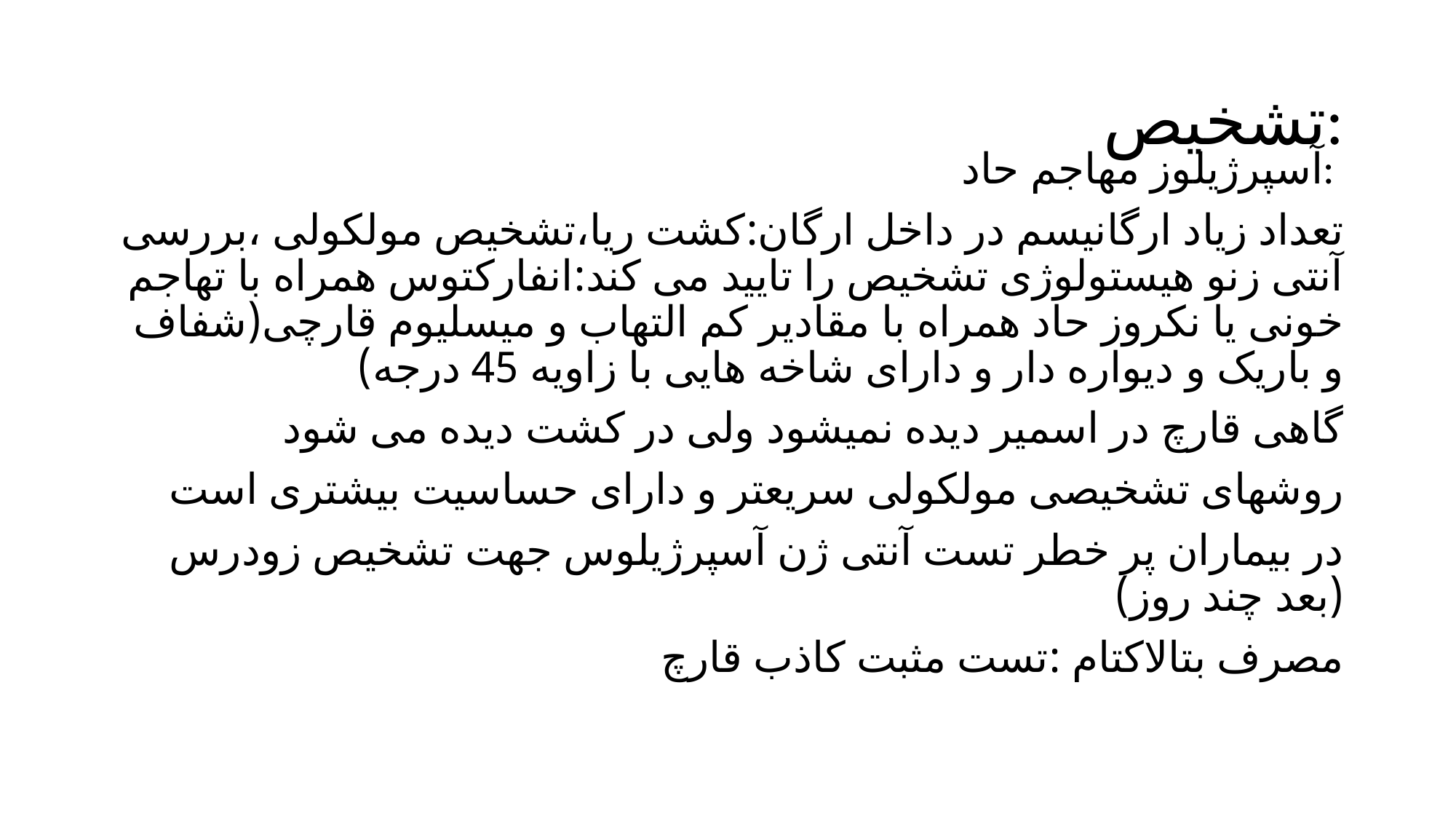

# تشخیص:
آسپرژیلوز مهاجم حاد:
تعداد زیاد ارگانیسم در داخل ارگان:کشت ريا،تشخیص مولکولی ،بررسی آنتی زنو هیستولوژی تشخیص را تایید می کند:انفارکتوس همراه با تهاجم خونی یا نکروز حاد همراه با مقادیر کم التهاب و میسلیوم قارچی(شفاف و باریک و دیواره دار و دارای شاخه هایی با زاویه 45 درجه)
گاهی قارچ در اسمیر دیده نمیشود ولی در کشت دیده می شود
روشهای تشخیصی مولکولی سریعتر و دارای حساسیت بیشتری است
در بیماران پر خطر تست آنتی ژن آسپرژیلوس جهت تشخیص زودرس (بعد چند روز)
مصرف بتالاکتام :تست مثبت کاذب قارچ